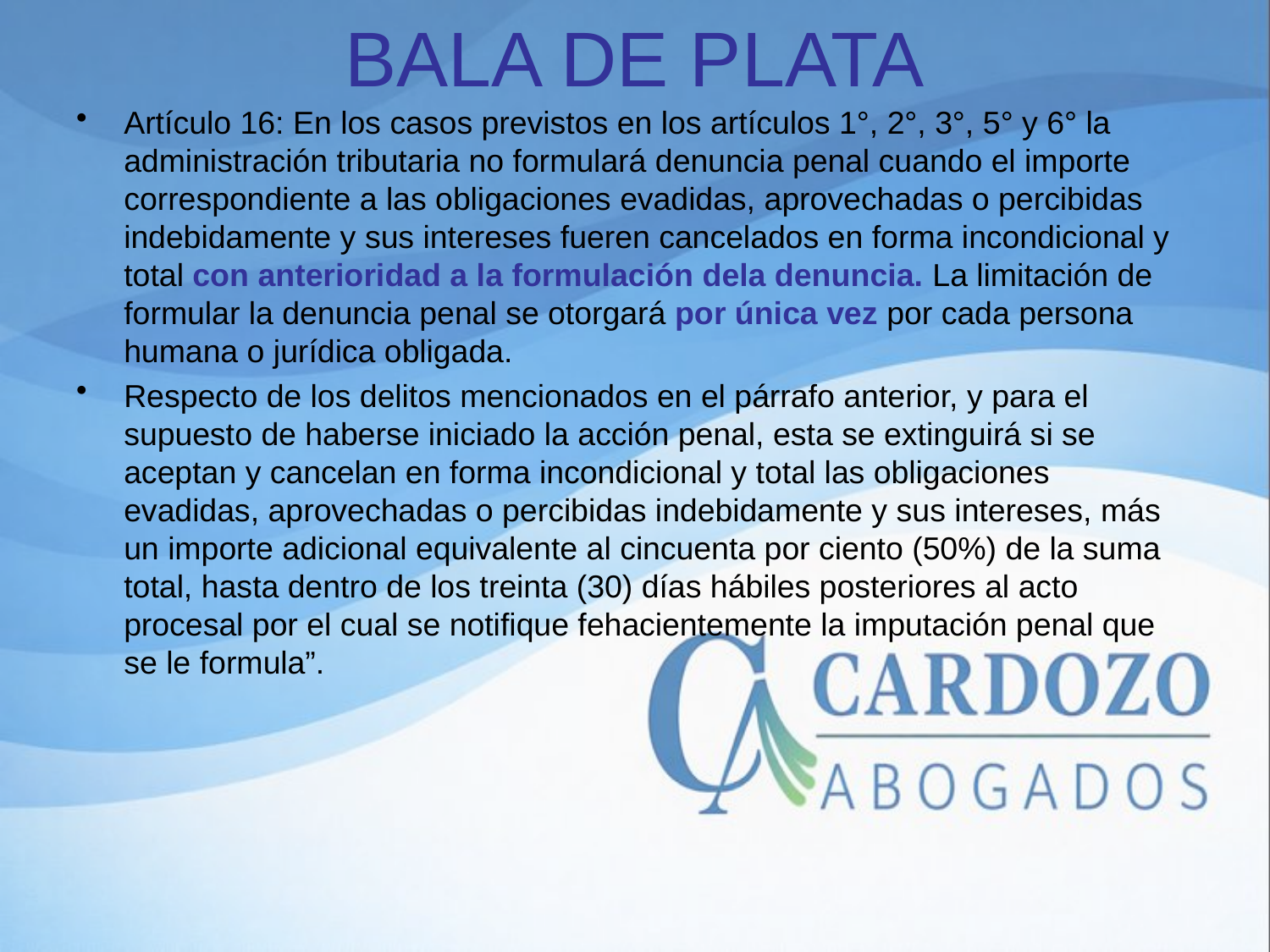

# BALA DE PLATA
Artículo 16: En los casos previstos en los artículos 1°, 2°, 3°, 5° y 6° la administración tributaria no formulará denuncia penal cuando el importe correspondiente a las obligaciones evadidas, aprovechadas o percibidas indebidamente y sus intereses fueren cancelados en forma incondicional y total con anterioridad a la formulación dela denuncia. La limitación de formular la denuncia penal se otorgará por única vez por cada persona humana o jurídica obligada.
Respecto de los delitos mencionados en el párrafo anterior, y para el supuesto de haberse iniciado la acción penal, esta se extinguirá si se aceptan y cancelan en forma incondicional y total las obligaciones evadidas, aprovechadas o percibidas indebidamente y sus intereses, más un importe adicional equivalente al cincuenta por ciento (50%) de la suma total, hasta dentro de los treinta (30) días hábiles posteriores al acto procesal por el cual se notifique fehacientemente la imputación penal que se le formula”.